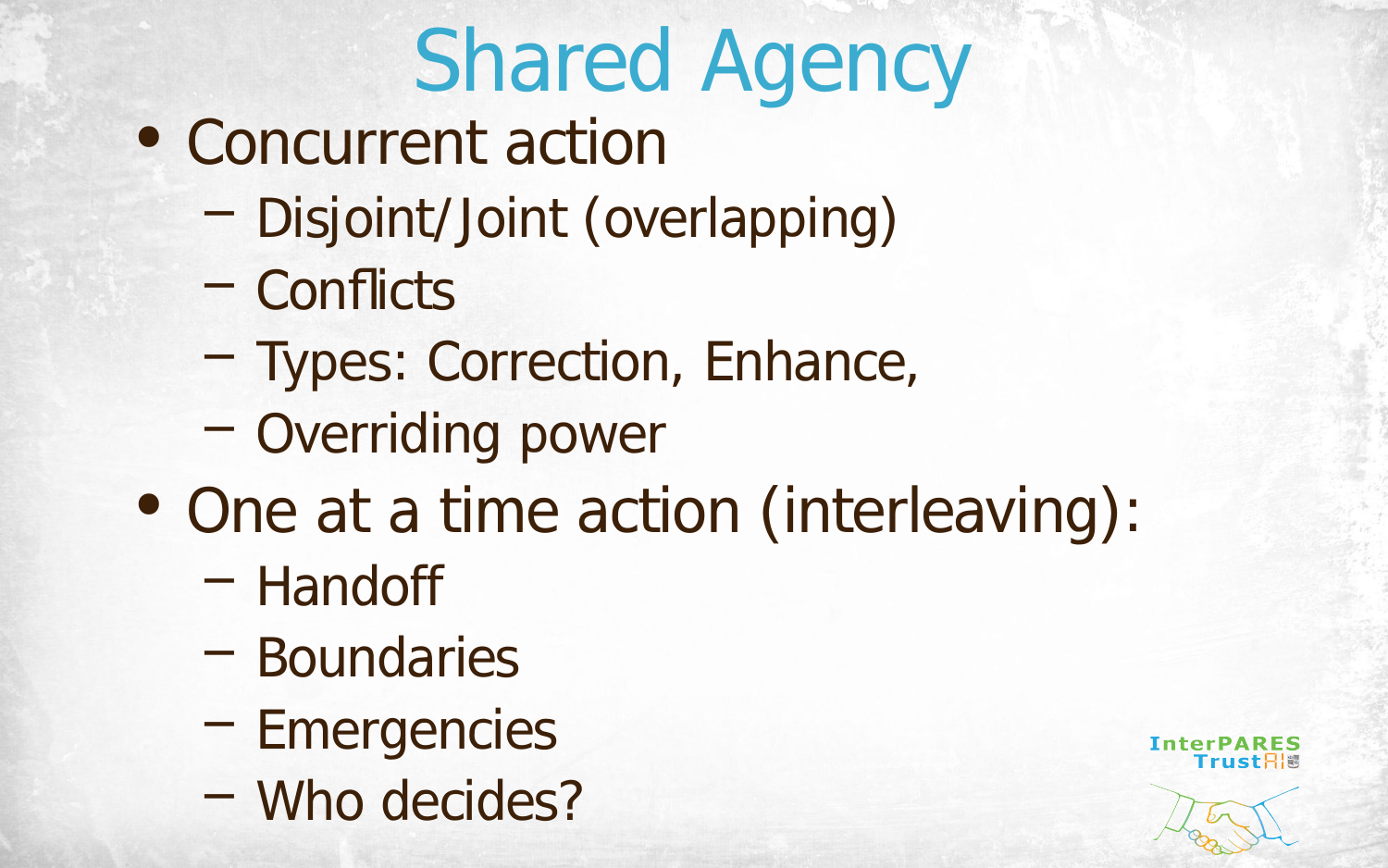

# Shared Agency
Concurrent action
Disjoint/Joint (overlapping)
Conflicts
Types: Correction, Enhance,
Overriding power
One at a time action (interleaving):
Handoff
Boundaries
Emergencies
Who decides?